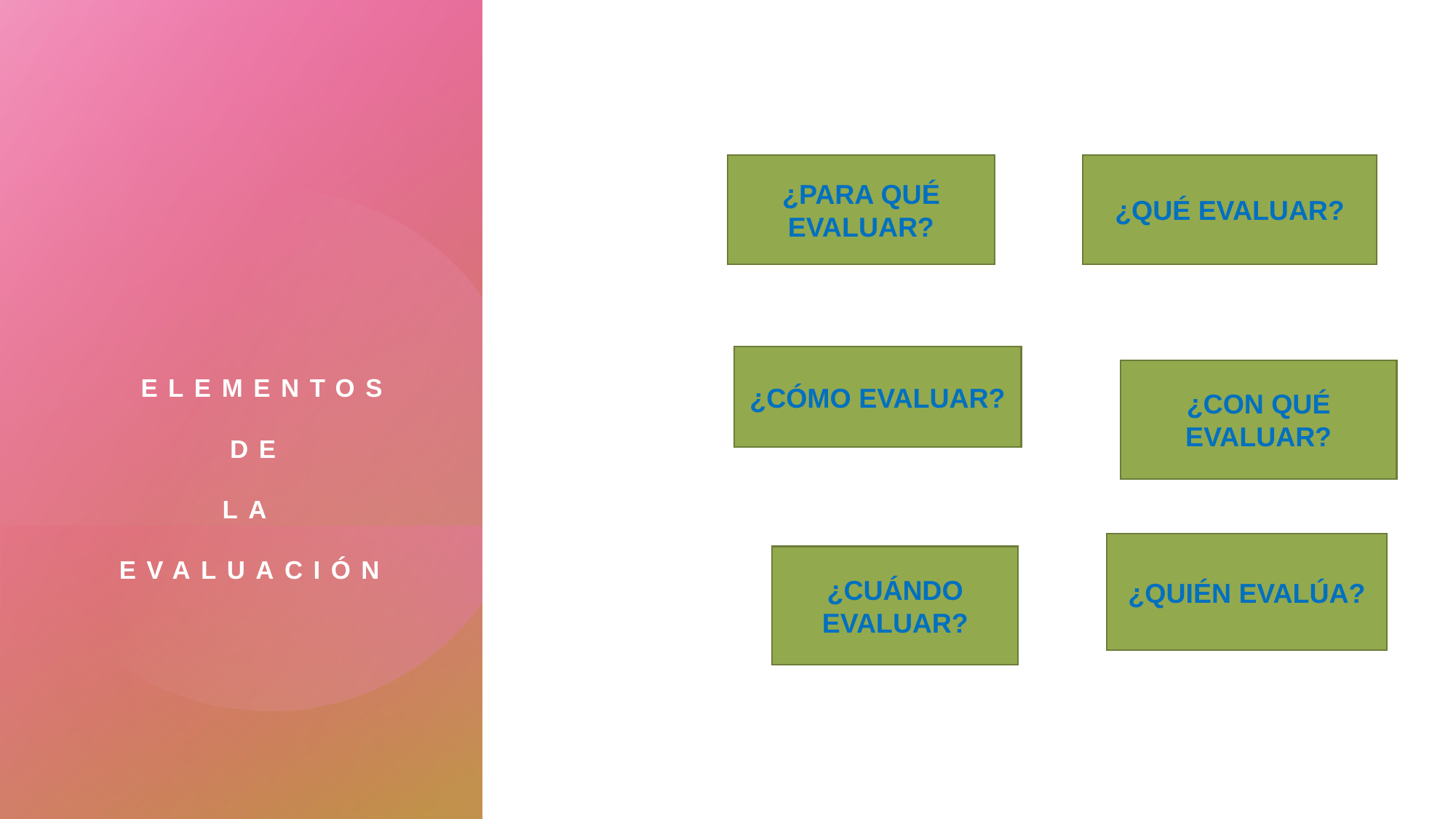

# ELEMENTOS DE LA EVALUACIÓN

¿PARA QUÉ EVALUAR?
¿QUÉ EVALUAR?

¿CÓMO EVALUAR?
¿CON QUÉ EVALUAR?

¿QUIÉN EVALÚA?
¿CUÁNDO EVALUAR?